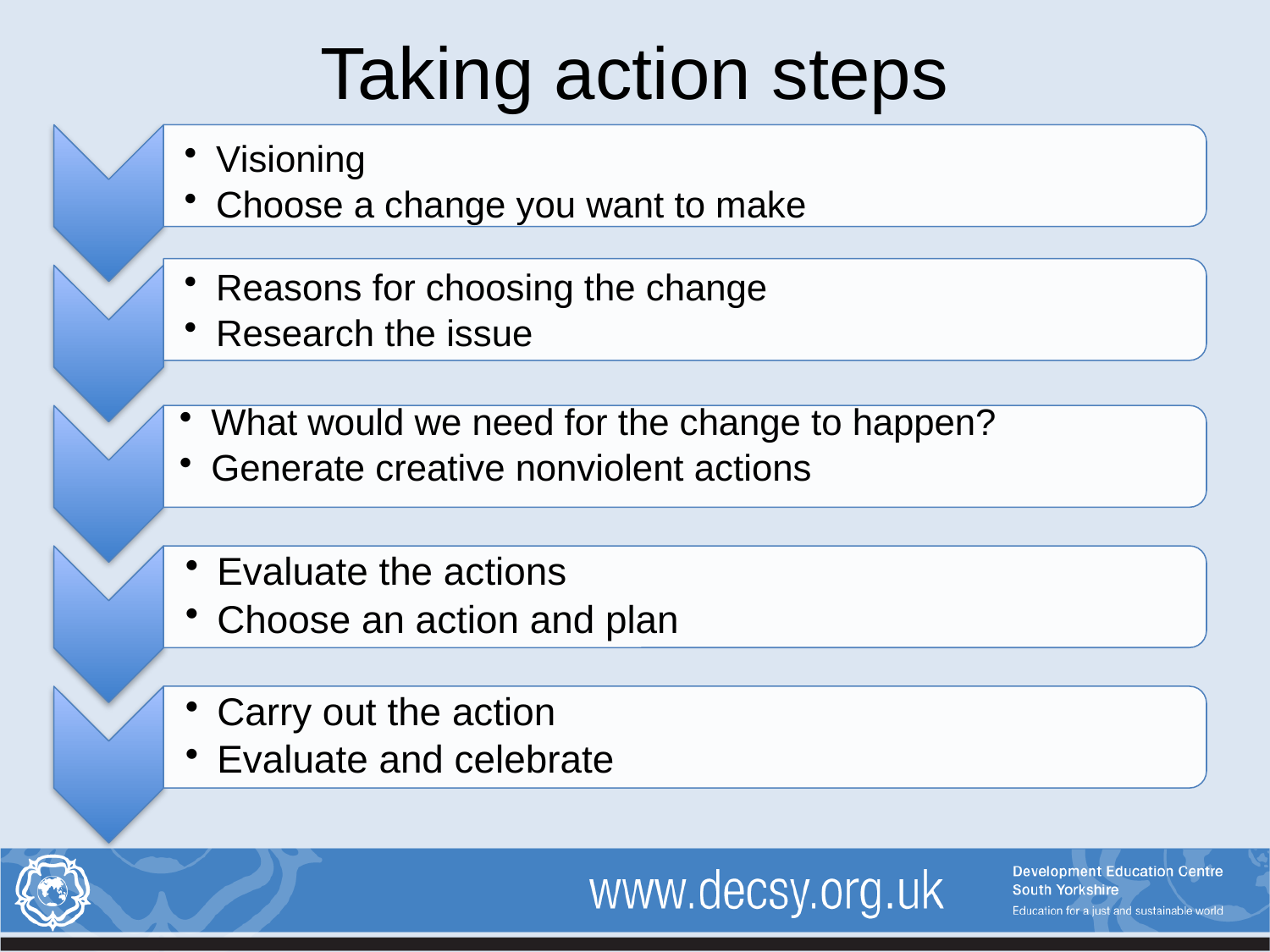

# Taking action steps

Visioning
Choose a change you want to make

Reasons for choosing the change
Research the issue

What would we need for the change to happen?
Generate creative nonviolent actions

Evaluate the actions
Choose an action and plan

Carry out the action
Evaluate and celebrate